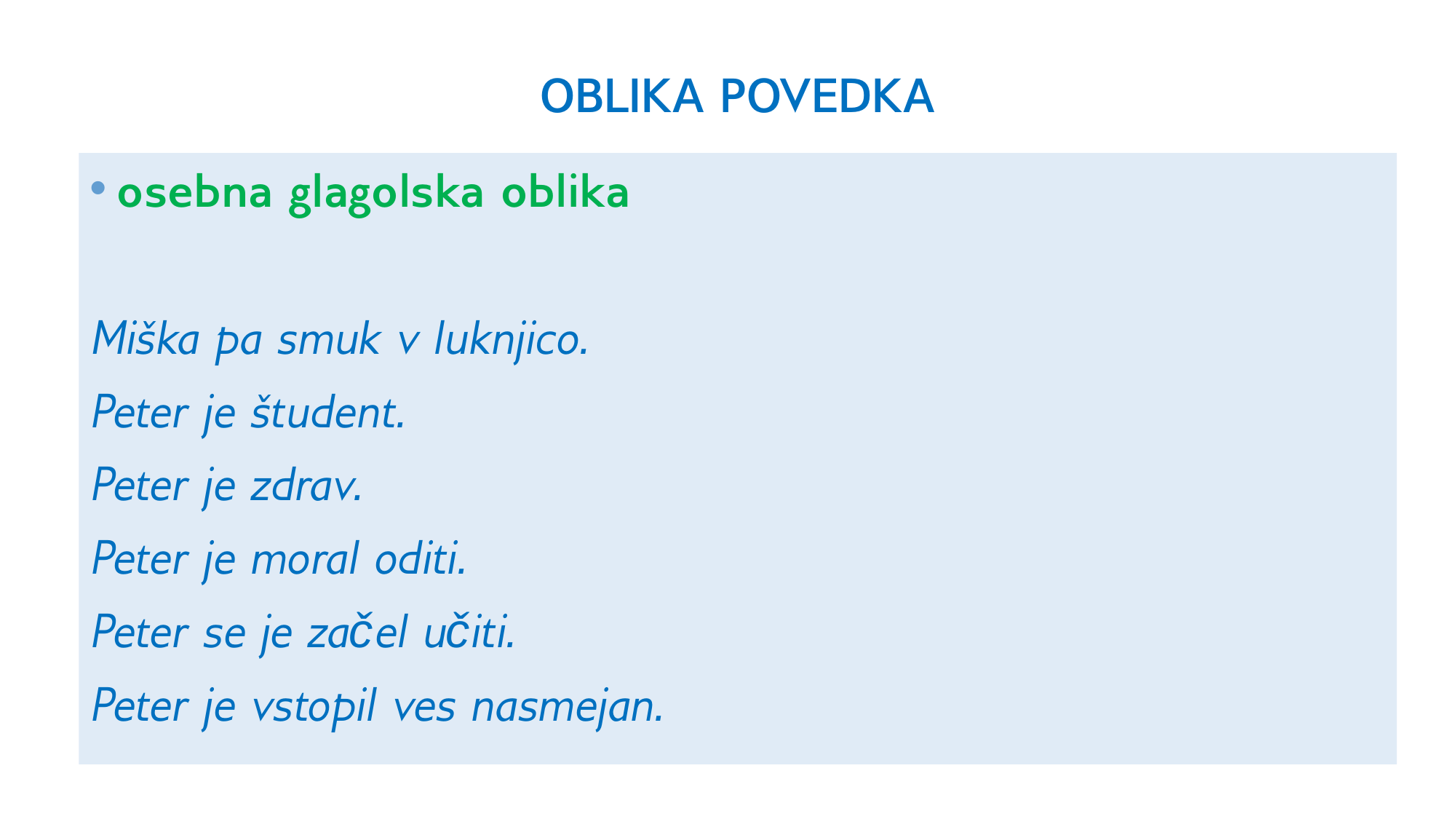

# OBLIKA POVEDKA
osebna glagolska oblika

Miška pa smuk v luknjico.
Peter je študent.
Peter je zdrav.
Peter je moral oditi.
Peter se je začel učiti.
Peter je vstopil ves nasmejan.